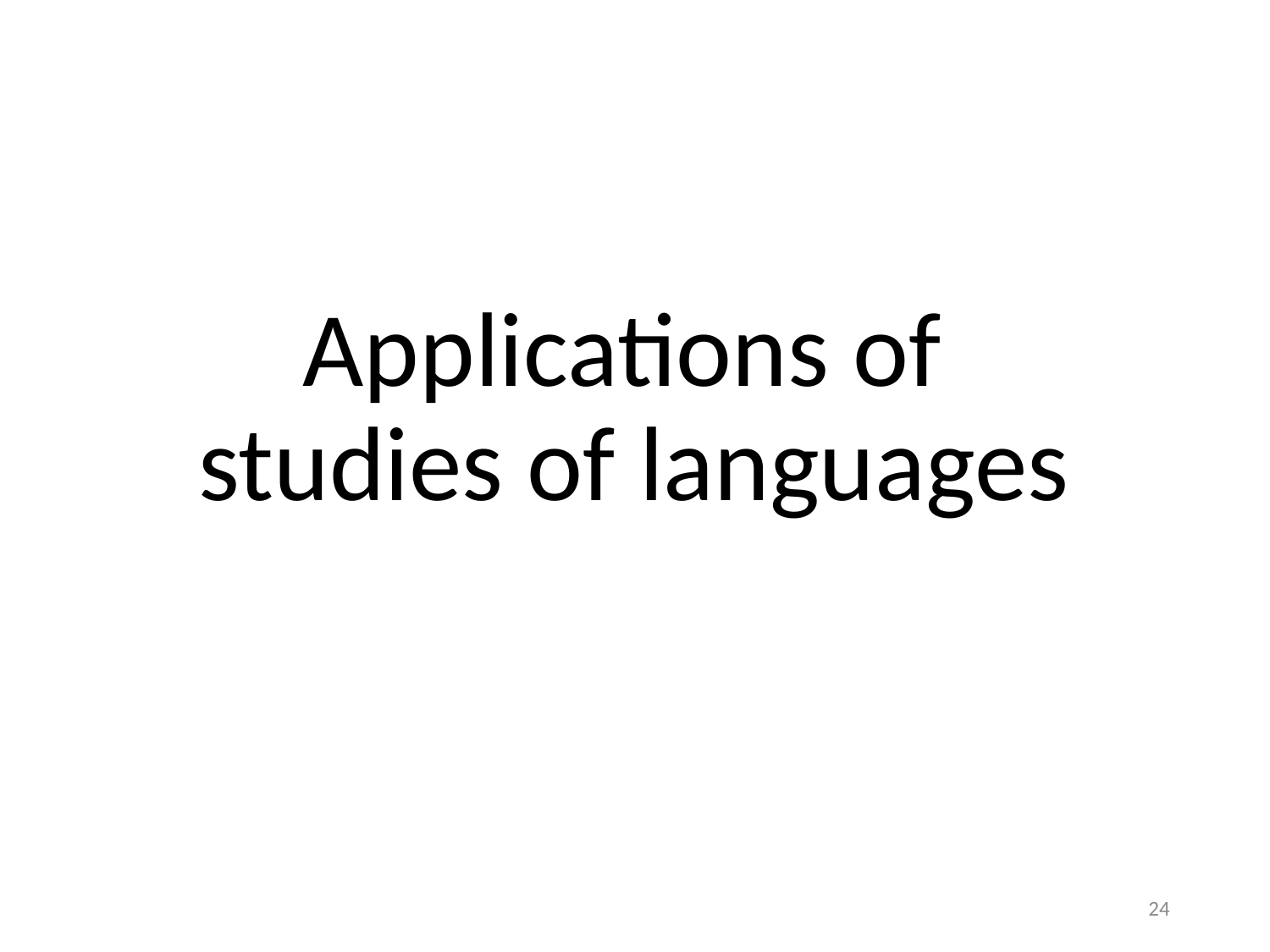

# Applications of studies of languages
24